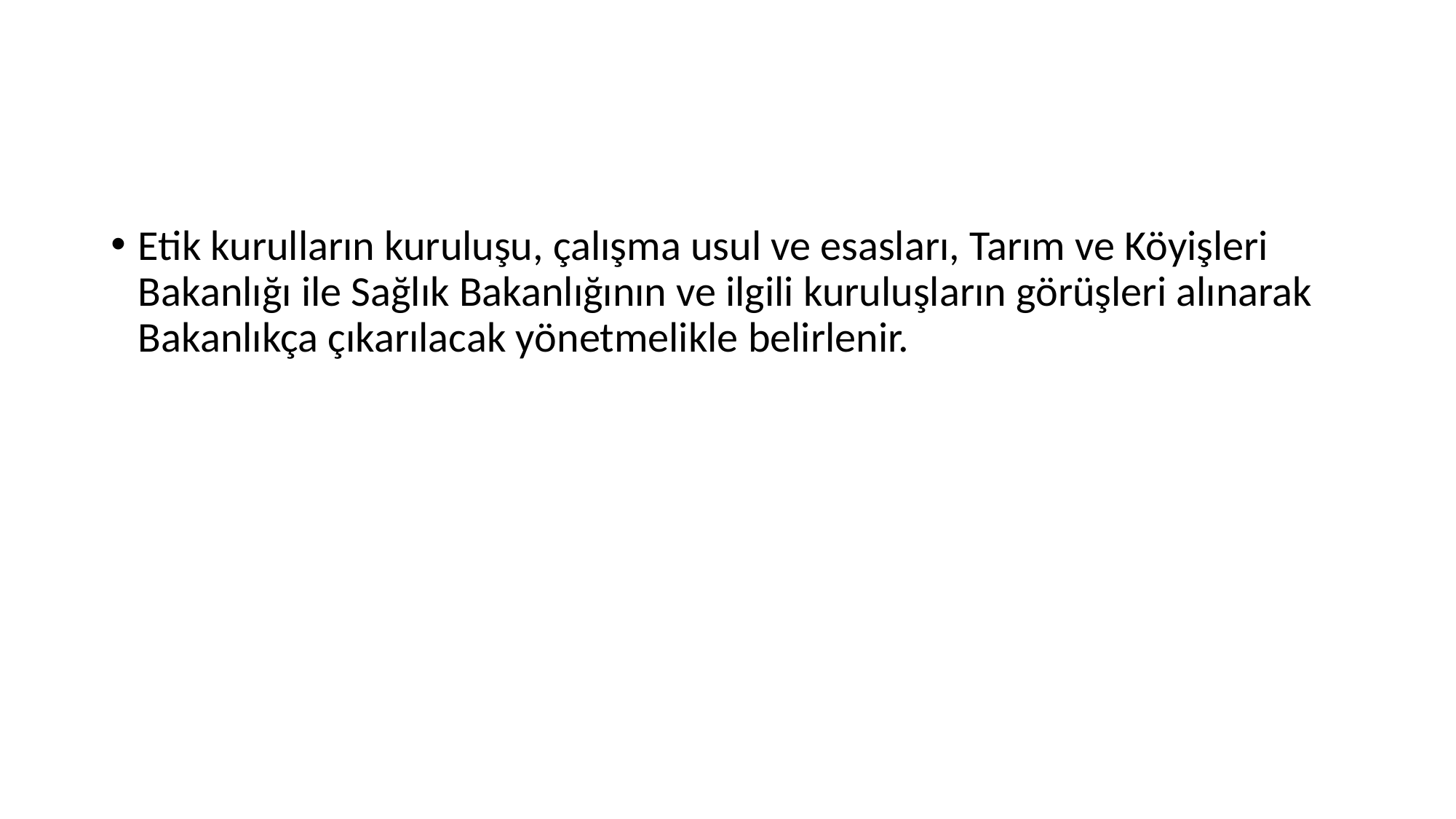

#
Etik kurulların kuruluşu, çalışma usul ve esasları, Tarım ve Köyişleri Bakanlığı ile Sağlık Bakanlığının ve ilgili kuruluşların görüşleri alınarak Bakanlıkça çıkarılacak yönetmelikle belirlenir.